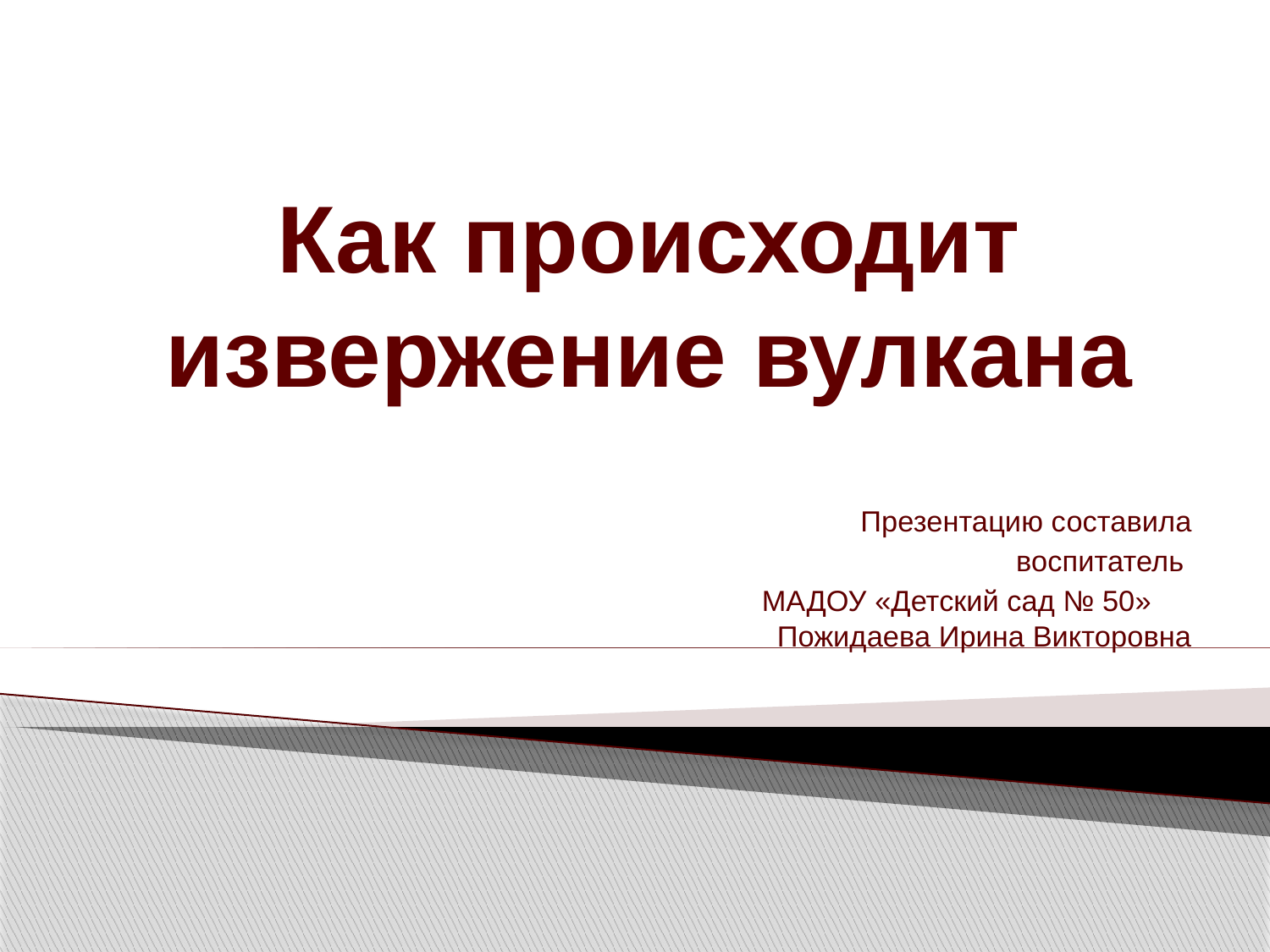

# Как происходит извержение вулкана
Презентацию составила
                                                      воспитатель
                             МАДОУ «Детский сад № 50»                             Пожидаева Ирина Викторовна